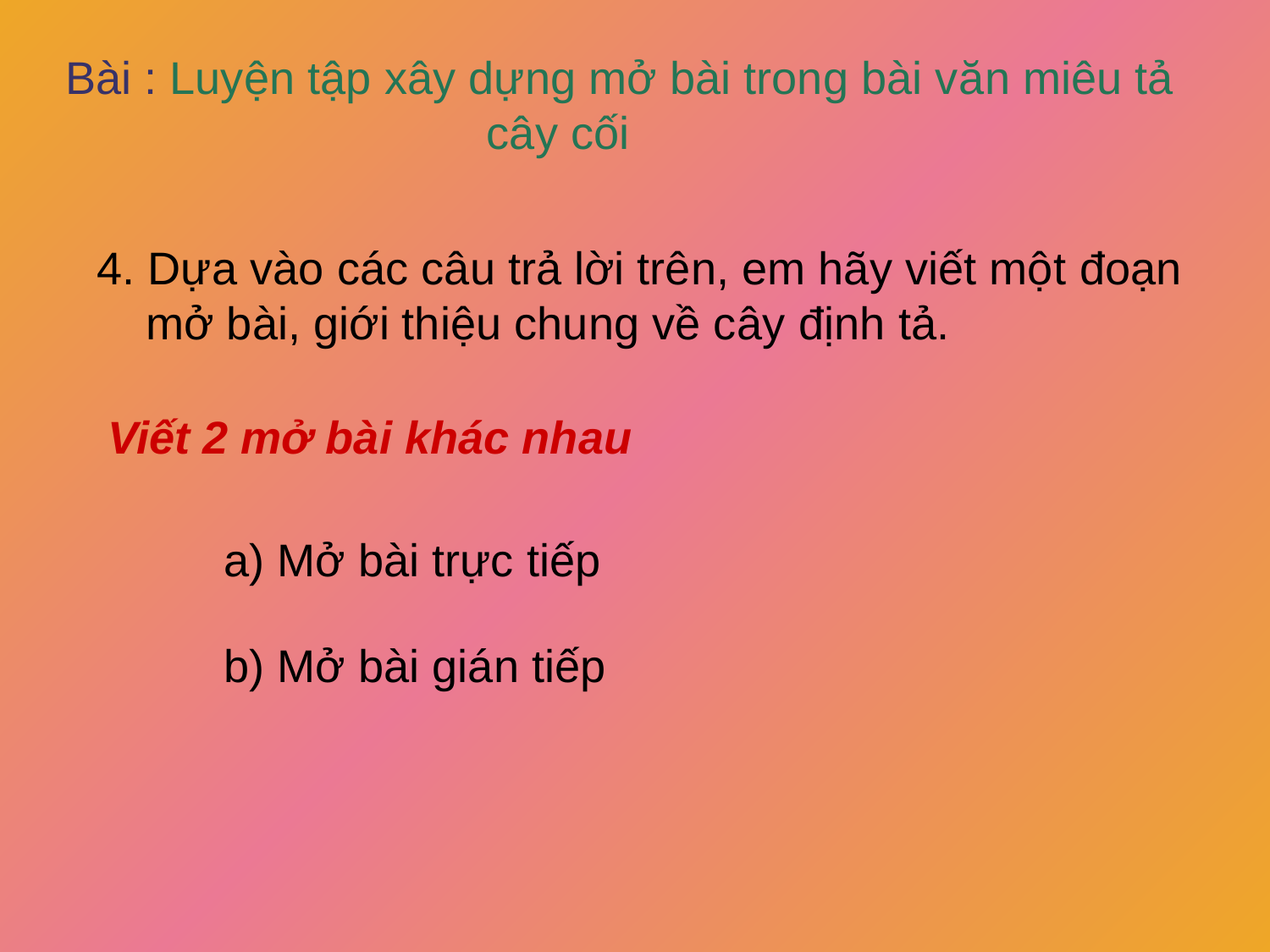

Bài : Luyện tập xây dựng mở bài trong bài văn miêu tả cây cối
4. Dựa vào các câu trả lời trên, em hãy viết một đoạn mở bài, giới thiệu chung về cây định tả.
Viết 2 mở bài khác nhau
a) Mở bài trực tiếp
b) Mở bài gián tiếp